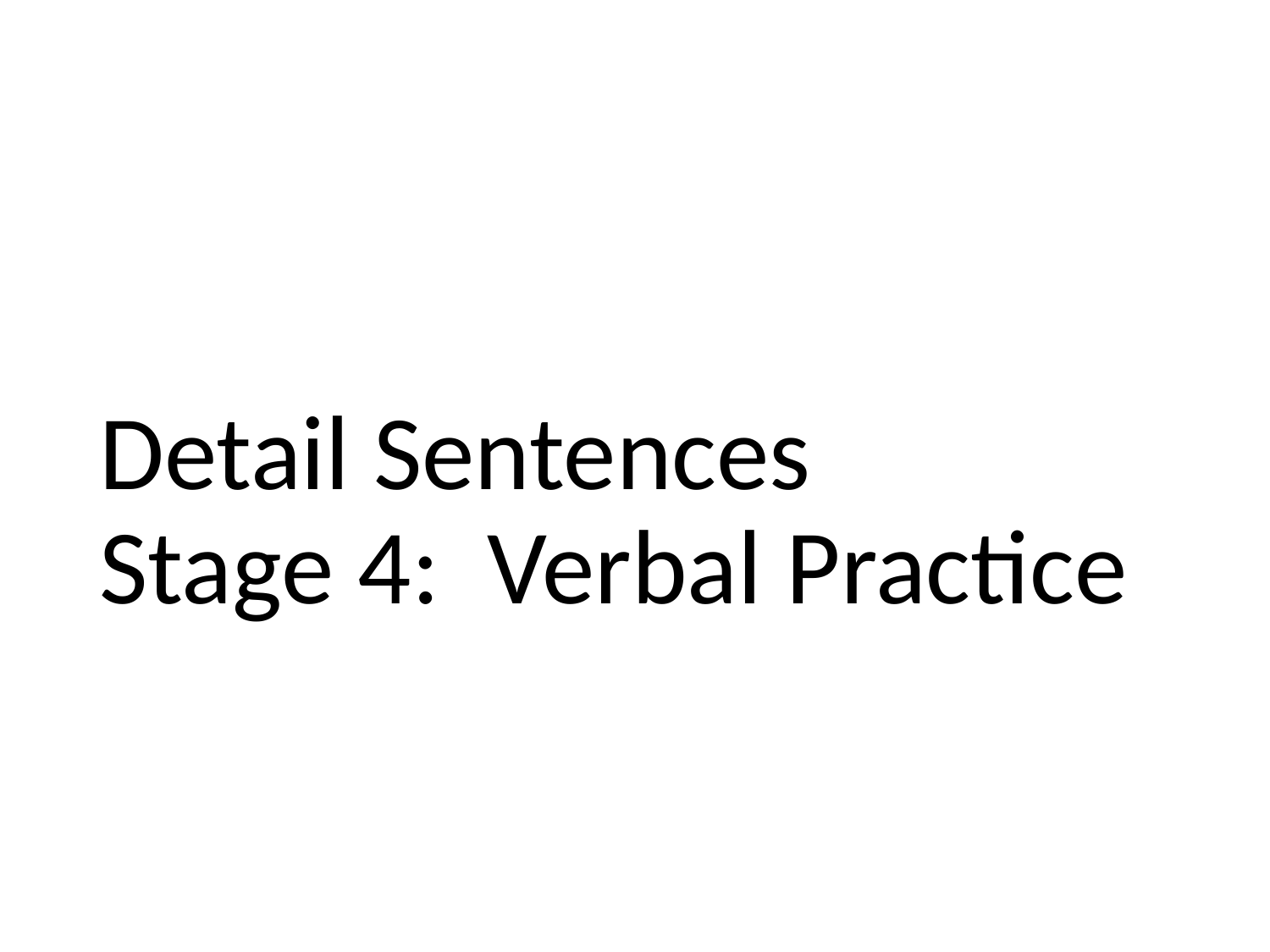

# Detail Sentences Stage 4:  Verbal Practice